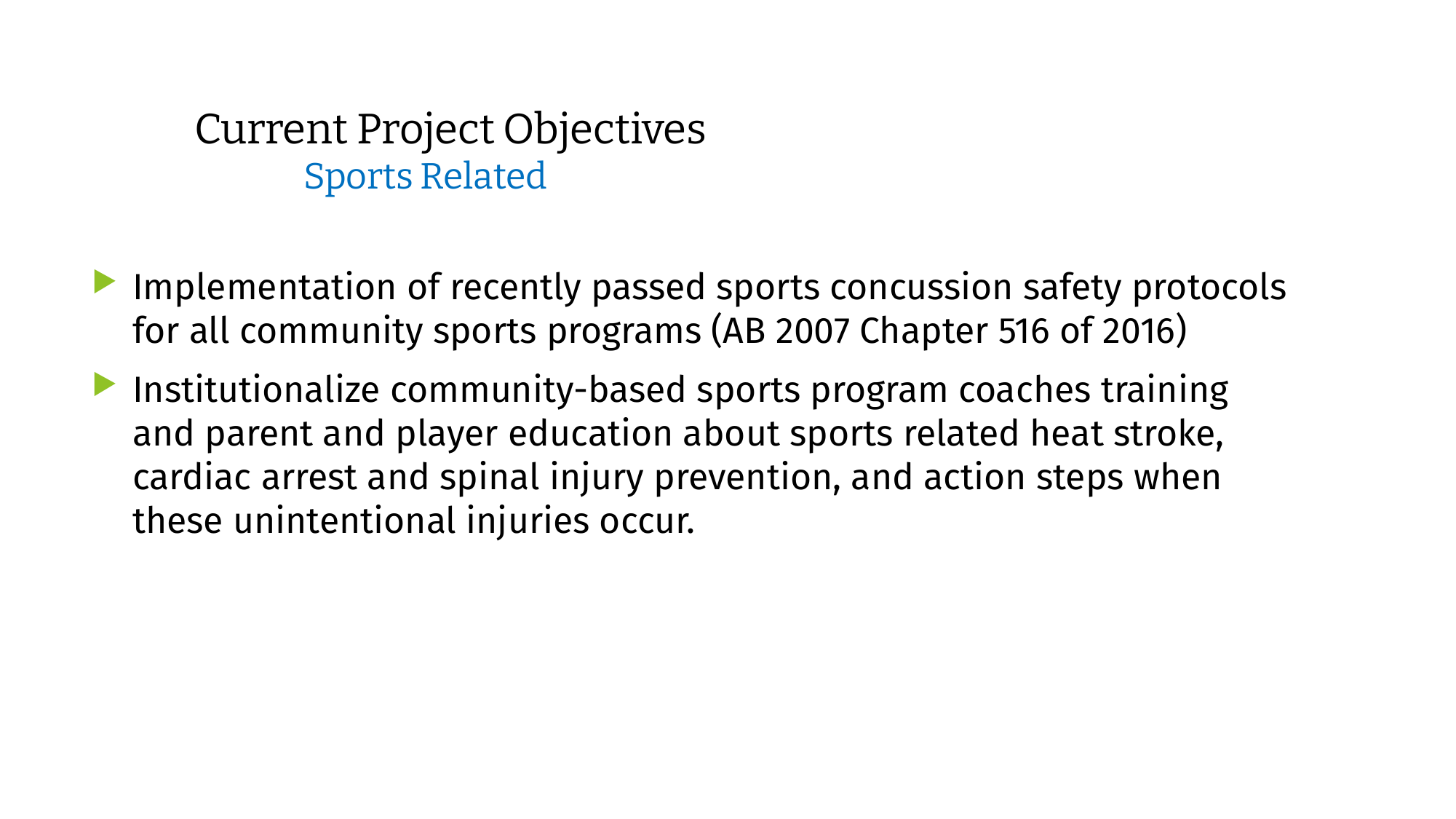

# Current Project Objectives Sports Related
Implementation of recently passed sports concussion safety protocols for all community sports programs (AB 2007 Chapter 516 of 2016)
Institutionalize community-based sports program coaches training and parent and player education about sports related heat stroke, cardiac arrest and spinal injury prevention, and action steps when these unintentional injuries occur.

CCCSH Children's Roundtable Presentation May 9, 2019
27